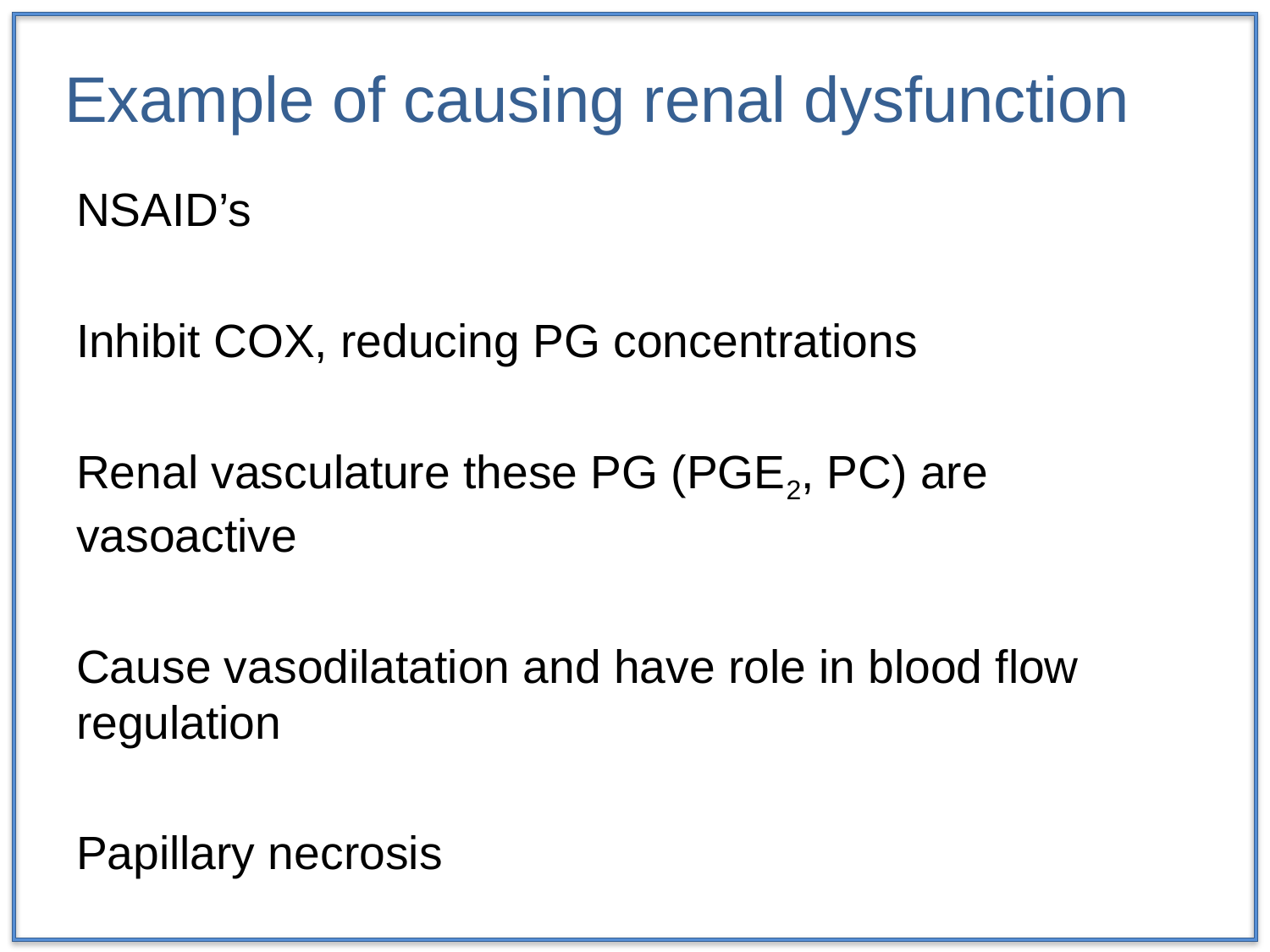

# Example of causing renal dysfunction
NSAID’s

Inhibit COX, reducing PG concentrations

Renal vasculature these PG (PGE2, PC) are vasoactive

Cause vasodilatation and have role in blood flow regulation

Papillary necrosis